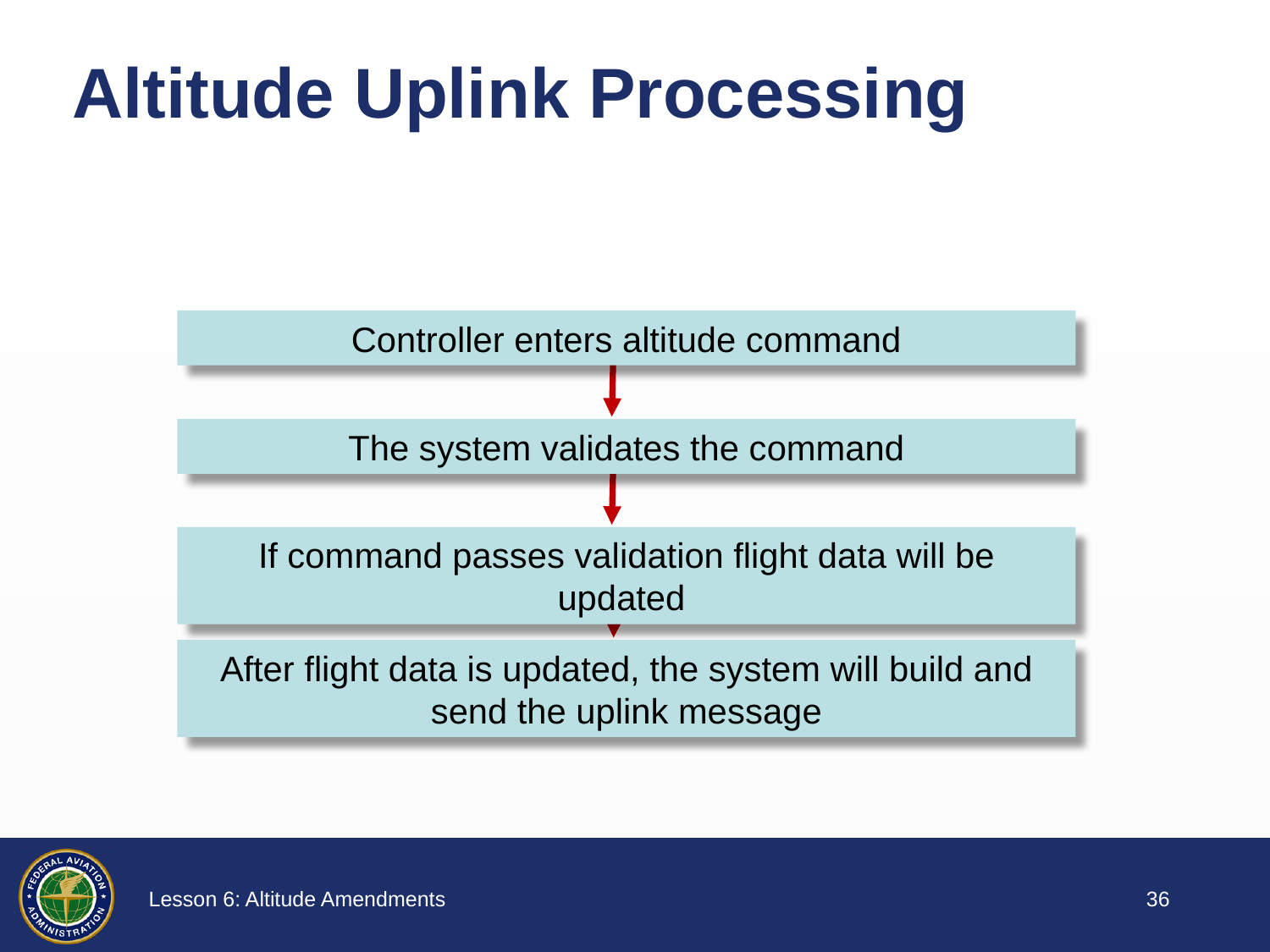

# Altitude Uplink Processing
Controller enters altitude command
The system validates the command
If command passes validation flight data will be updated
After flight data is updated, the system will build and send the uplink message
36